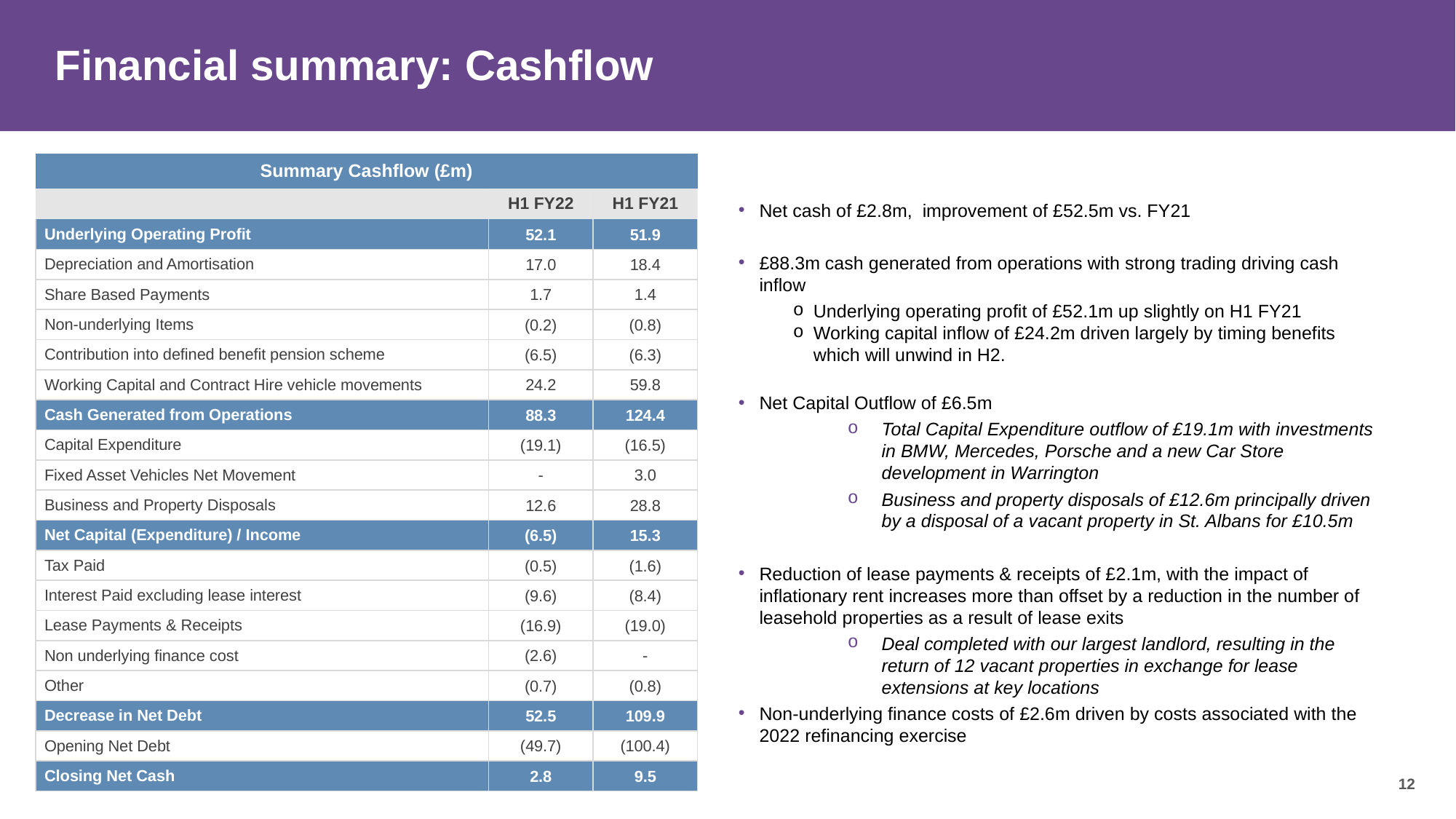

Financial summary: Cashflow
| Summary Cashflow (£m) |  |  |
| --- | --- | --- |
|  | H1 FY22 | H1 FY21 |
| Underlying Operating Profit | 52.1 | 51.9 |
| Depreciation and Amortisation | 17.0 | 18.4 |
| Share Based Payments | 1.7 | 1.4 |
| Non-underlying Items | (0.2) | (0.8) |
| Contribution into defined benefit pension scheme | (6.5) | (6.3) |
| Working Capital and Contract Hire vehicle movements | 24.2 | 59.8 |
| Cash Generated from Operations | 88.3 | 124.4 |
| Capital Expenditure | (19.1) | (16.5) |
| Fixed Asset Vehicles Net Movement | - | 3.0 |
| Business and Property Disposals | 12.6 | 28.8 |
| Net Capital (Expenditure) / Income | (6.5) | 15.3 |
| Tax Paid | (0.5) | (1.6) |
| Interest Paid excluding lease interest | (9.6) | (8.4) |
| Lease Payments & Receipts | (16.9) | (19.0) |
| Non underlying finance cost | (2.6) | - |
| Other | (0.7) | (0.8) |
| Decrease in Net Debt | 52.5 | 109.9 |
| Opening Net Debt | (49.7) | (100.4) |
| Closing Net Cash | 2.8 | 9.5 |
Net cash of £2.8m,  improvement of £52.5m vs. FY21

£88.3m cash generated from operations with strong trading driving cash inflow
Underlying operating profit of £52.1m up slightly on H1 FY21
Working capital inflow of £24.2m driven largely by timing benefits which will unwind in H2.

Net Capital Outflow of £6.5m
Total Capital Expenditure outflow of £19.1m with investments in BMW, Mercedes, Porsche and a new Car Store development in Warrington
Business and property disposals of £12.6m principally driven by a disposal of a vacant property in St. Albans for £10.5m

Reduction of lease payments & receipts of £2.1m, with the impact of inflationary rent increases more than offset by a reduction in the number of leasehold properties as a result of lease exits
Deal completed with our largest landlord, resulting in the return of 12 vacant properties in exchange for lease extensions at key locations
Non-underlying finance costs of £2.6m driven by costs associated with the 2022 refinancing exercise
12